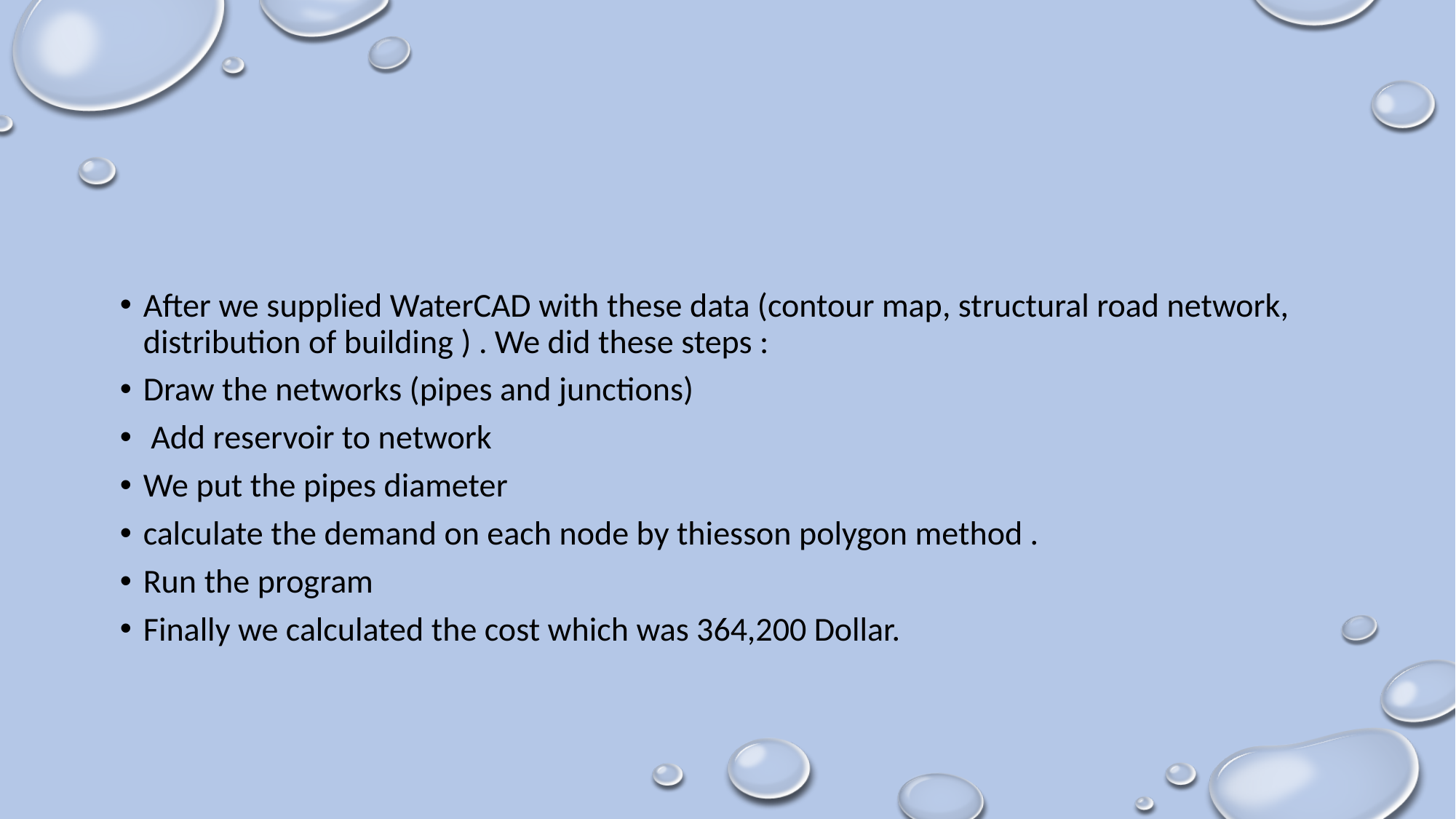

After we supplied WaterCAD with these data (contour map, structural road network,  distribution of building ) . We did these steps :
Draw the networks (pipes and junctions)
 Add reservoir to network
We put the pipes diameter
calculate the demand on each node by thiesson polygon method .
Run the program
Finally we calculated the cost which was 364,200 Dollar.